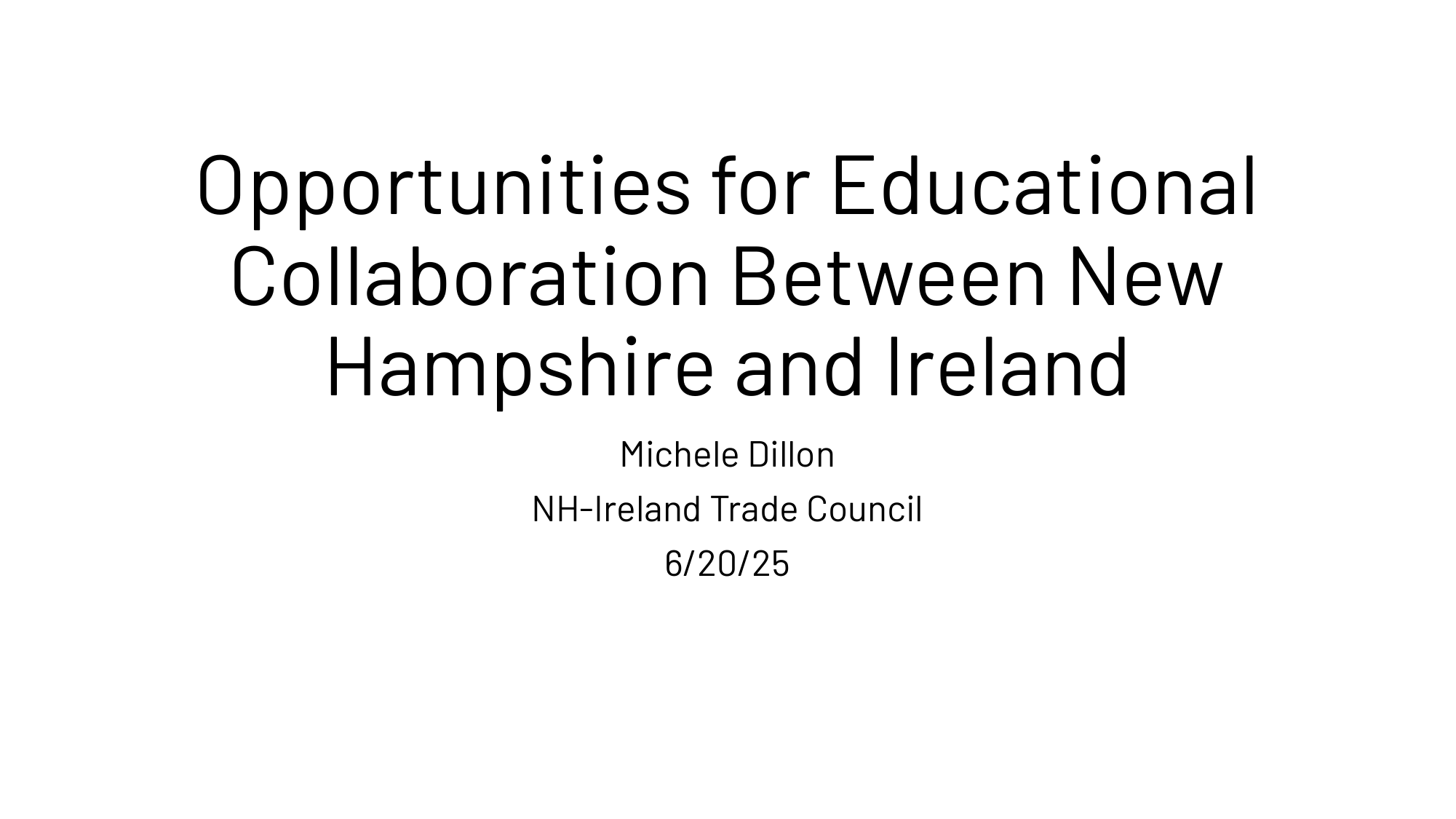

# Opportunities for Educational Collaboration Between New Hampshire and Ireland
Michele Dillon
NH-Ireland Trade Council
6/20/25